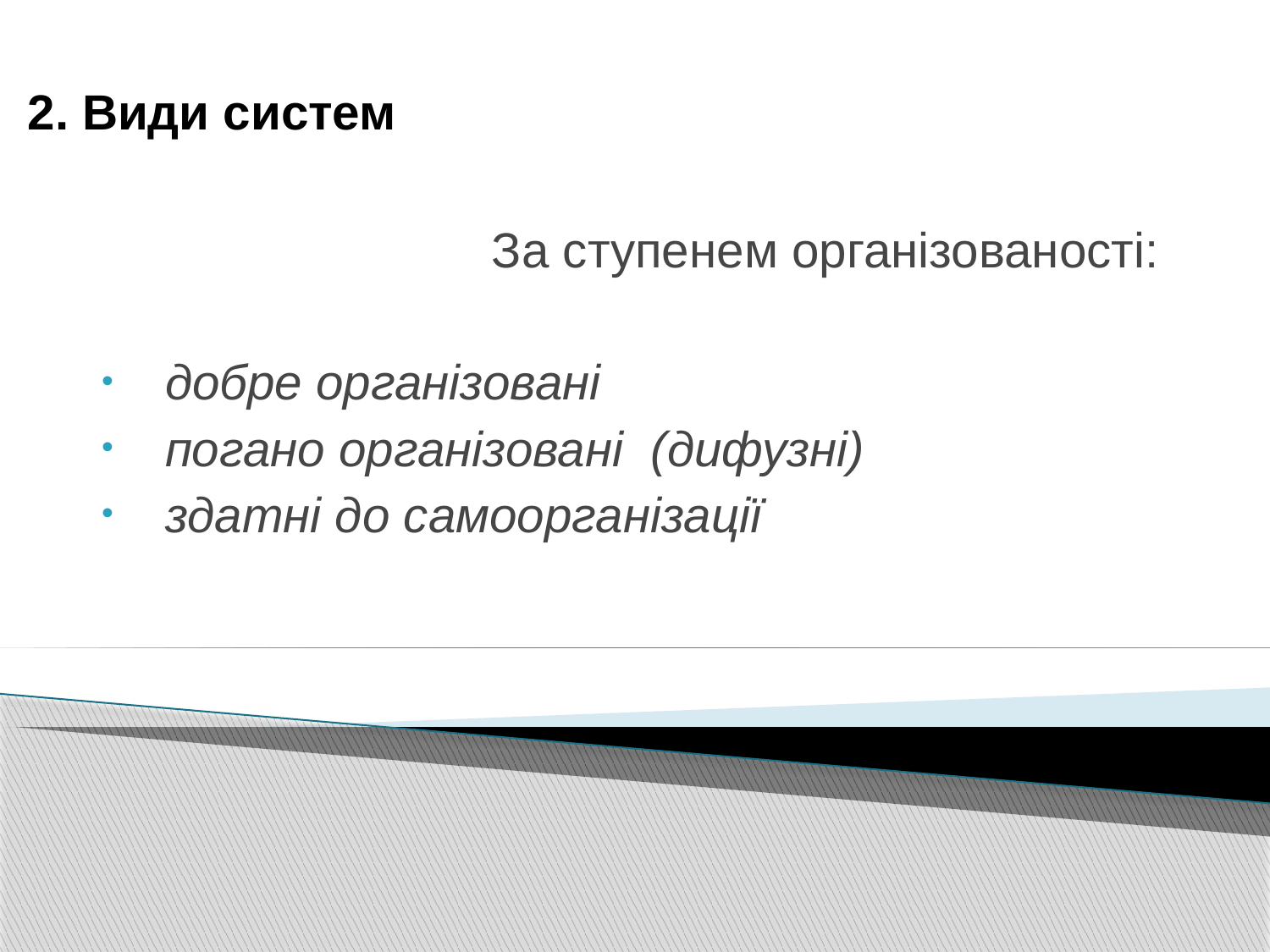

# 2. Види систем

За ступенем організованості:

добре організовані
погано організовані  (дифузні)
здатні до самоорганізації